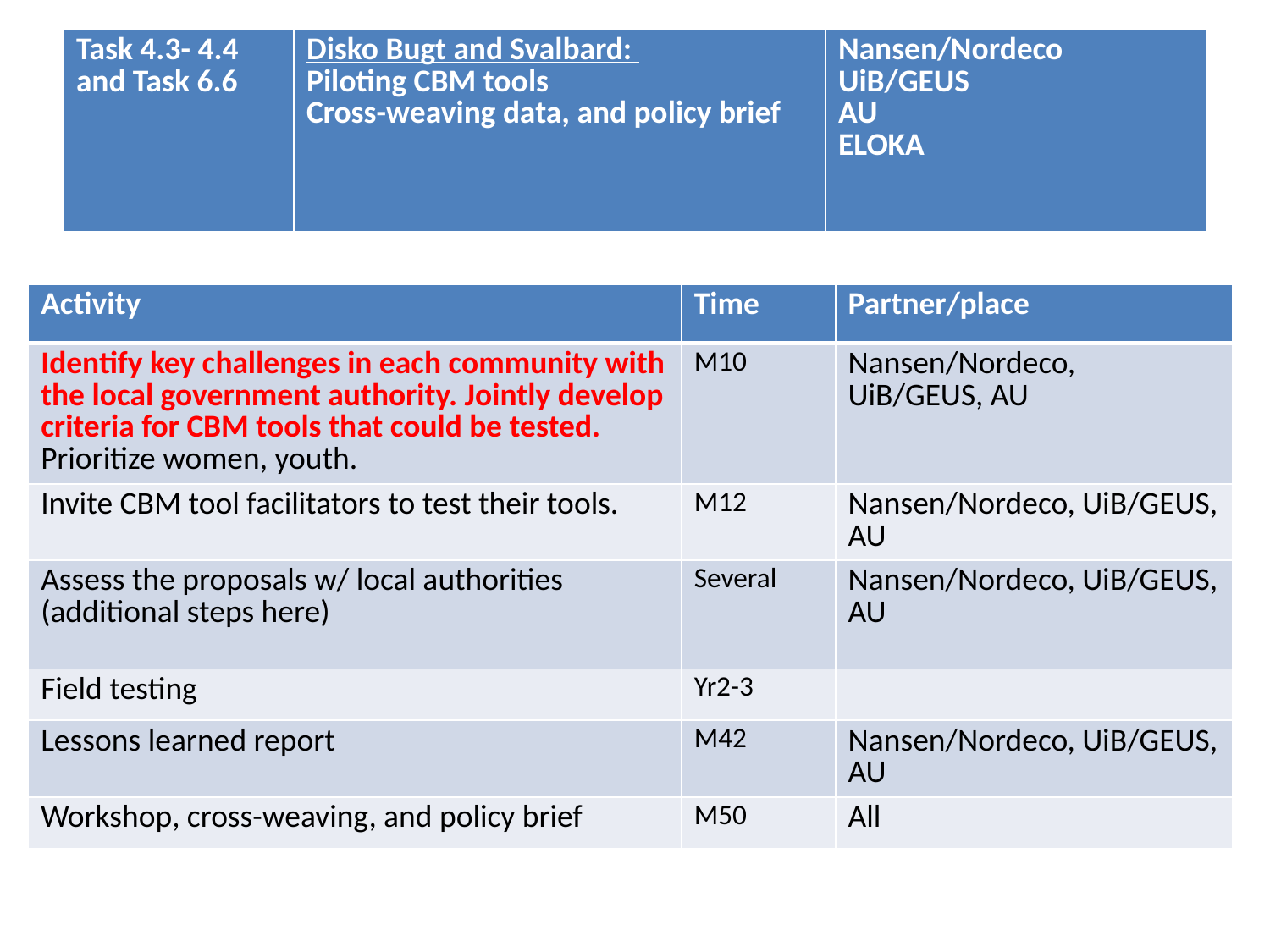

| Task 4.3- 4.4 and Task 6.6 | Disko Bugt and Svalbard: Piloting CBM tools Cross-weaving data, and policy brief | Nansen/Nordeco UiB/GEUS AU ELOKA |
| --- | --- | --- |
#
| Activity | Time |  | Partner/place |
| --- | --- | --- | --- |
| Identify key challenges in each community with the local government authority. Jointly develop criteria for CBM tools that could be tested. Prioritize women, youth. | M10 |  | Nansen/Nordeco, UiB/GEUS, AU |
| Invite CBM tool facilitators to test their tools. | M12 |  | Nansen/Nordeco, UiB/GEUS, AU |
| Assess the proposals w/ local authorities (additional steps here) | Several |  | Nansen/Nordeco, UiB/GEUS, AU |
| Field testing | Yr2-3 |  |  |
| Lessons learned report | M42 |  | Nansen/Nordeco, UiB/GEUS, AU |
| Workshop, cross-weaving, and policy brief | M50 |  | All |